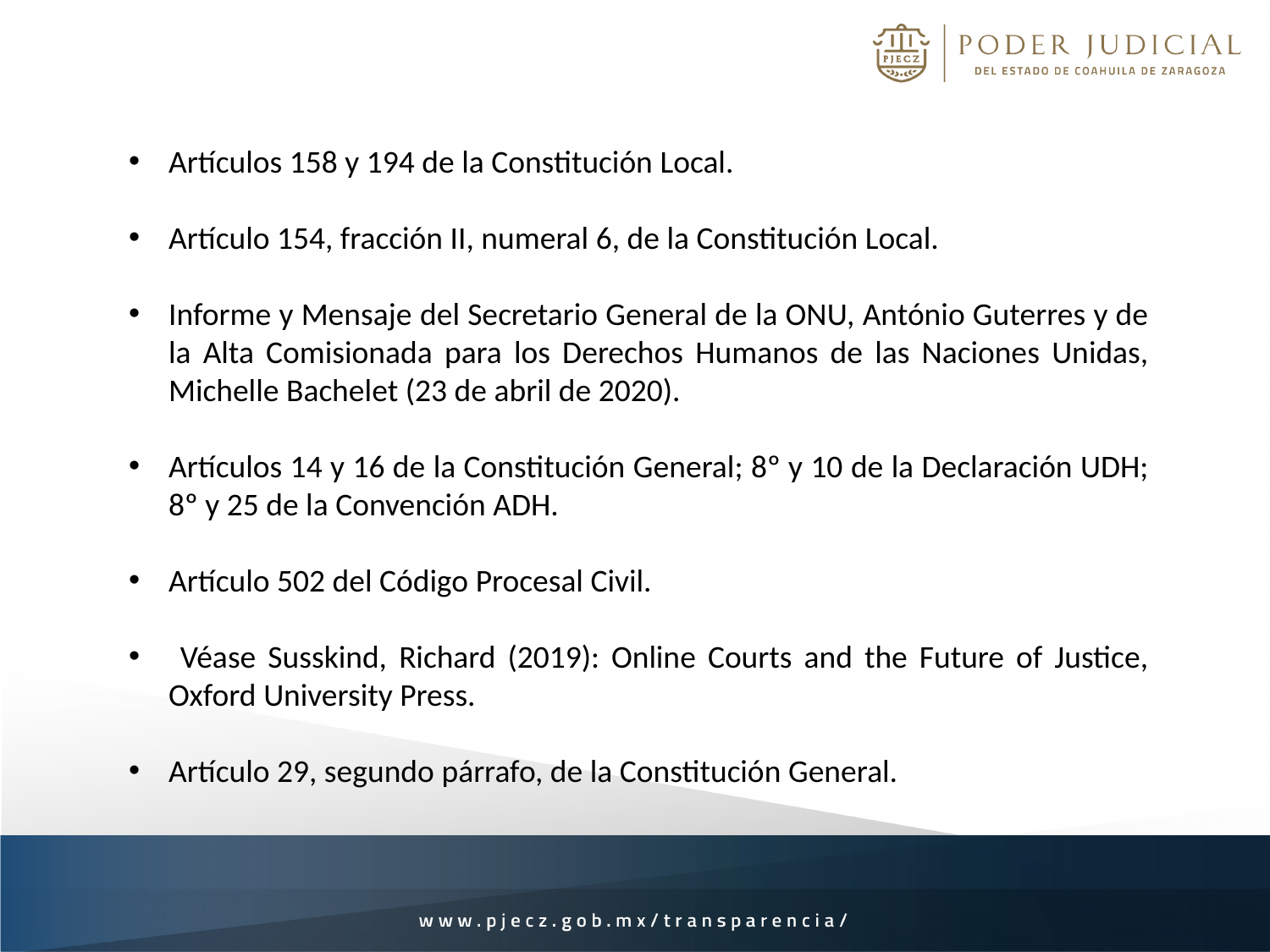

Artículos 158 y 194 de la Constitución Local.

Artículo 154, fracción II, numeral 6, de la Constitución Local.

Informe y Mensaje del Secretario General de la ONU, António Guterres y de la Alta Comisionada para los Derechos Humanos de las Naciones Unidas, Michelle Bachelet (23 de abril de 2020).

Artículos 14 y 16 de la Constitución General; 8º y 10 de la Declaración UDH; 8º y 25 de la Convención ADH.

Artículo 502 del Código Procesal Civil.

 Véase Susskind, Richard (2019): Online Courts and the Future of Justice, Oxford University Press.

Artículo 29, segundo párrafo, de la Constitución General.